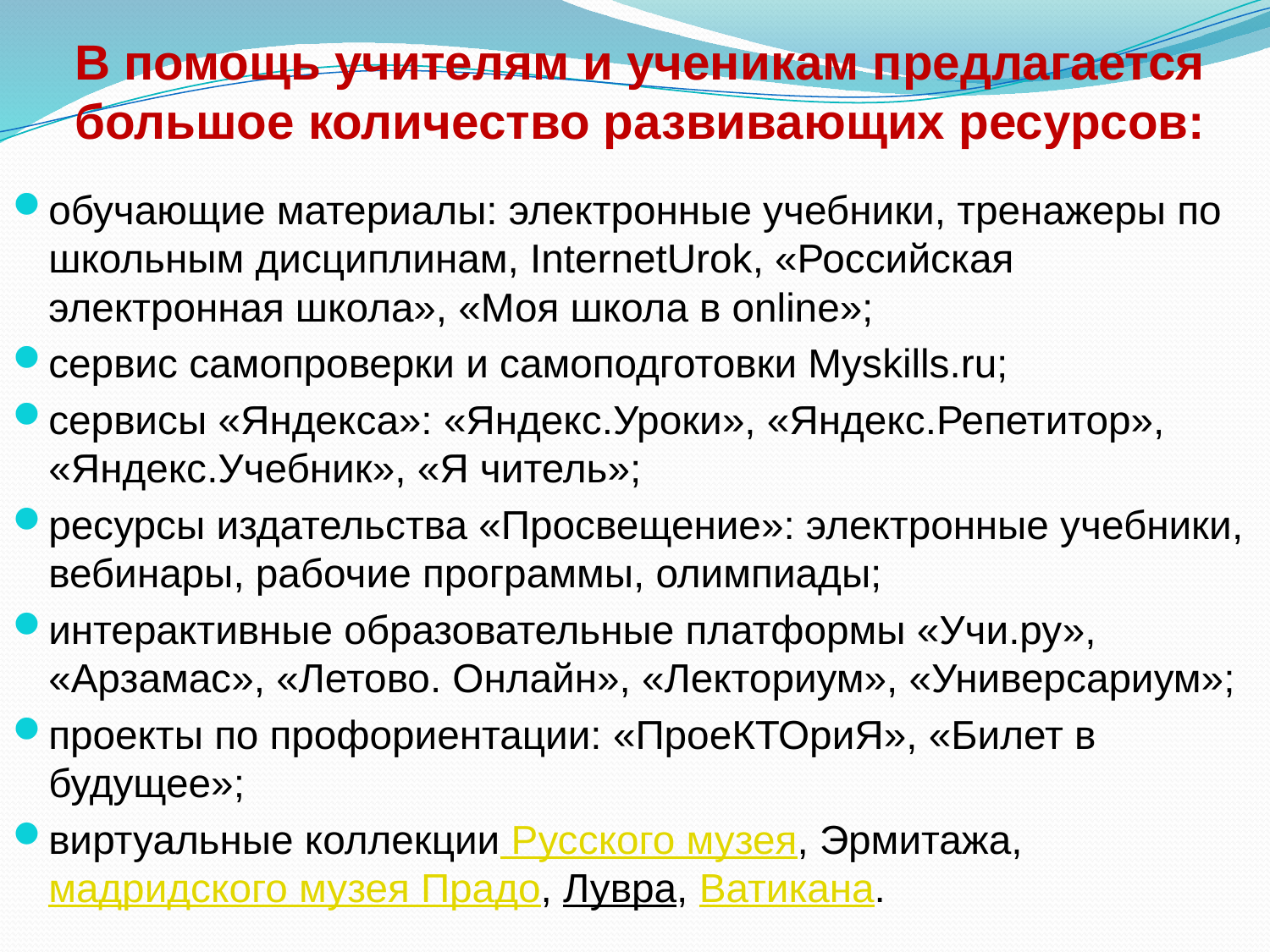

В помощь учителям и ученикам предлагается большое количество развивающих ресурсов:

обучающие материалы: электронные учебники, тренажеры по школьным дисциплинам, InternetUrok, «Российская электронная школа», «Моя школа в online»;
сервис самопроверки и самоподготовки Myskills.ru;
сервисы «Яндекса»: «Яндекс.Уроки», «Яндекс.Репетитор», «Яндекс.Учебник», «Я читель»;
ресурсы издательства «Просвещение»: электронные учебники, вебинары, рабочие программы, олимпиады;
интерактивные образовательные платформы «Учи.ру», «Арзамас», «Летово. Онлайн», «Лекториум», «Универсариум»;
проекты по профориентации: «ПроеКТОриЯ», «Билет в будущее»;
виртуальные коллекции Русского музея, Эрмитажа, мадридского музея Прадо, Лувра, Ватикана.